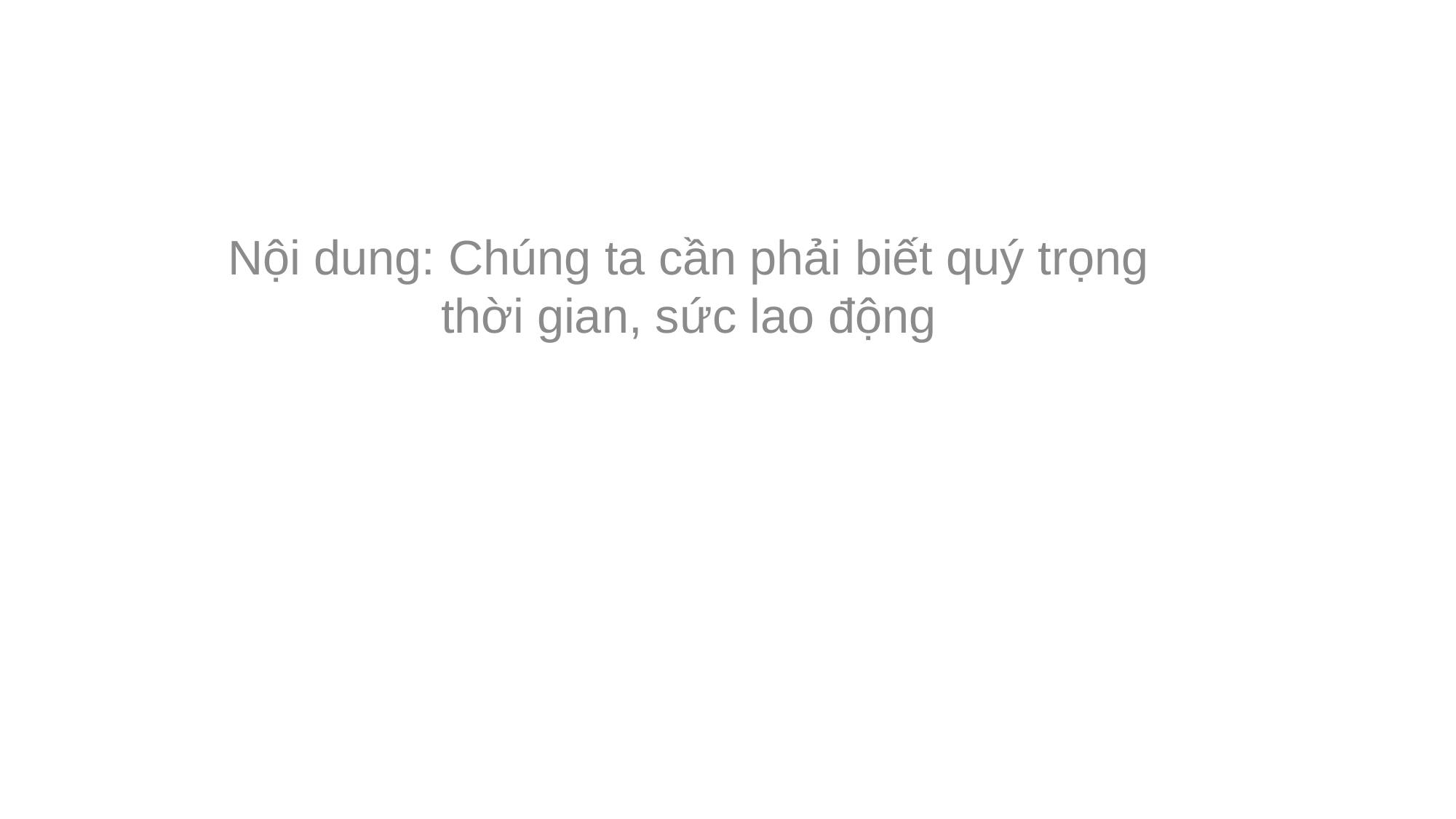

Nội dung: Chúng ta cần phải biết quý trọng thời gian, sức lao động
# Hiểu Hiểu nội dung bài: cần phải biết quý trọng thời gian, yêu lao động nội dung bài: cần phải biết quý trọng thời gian, yêu lao động